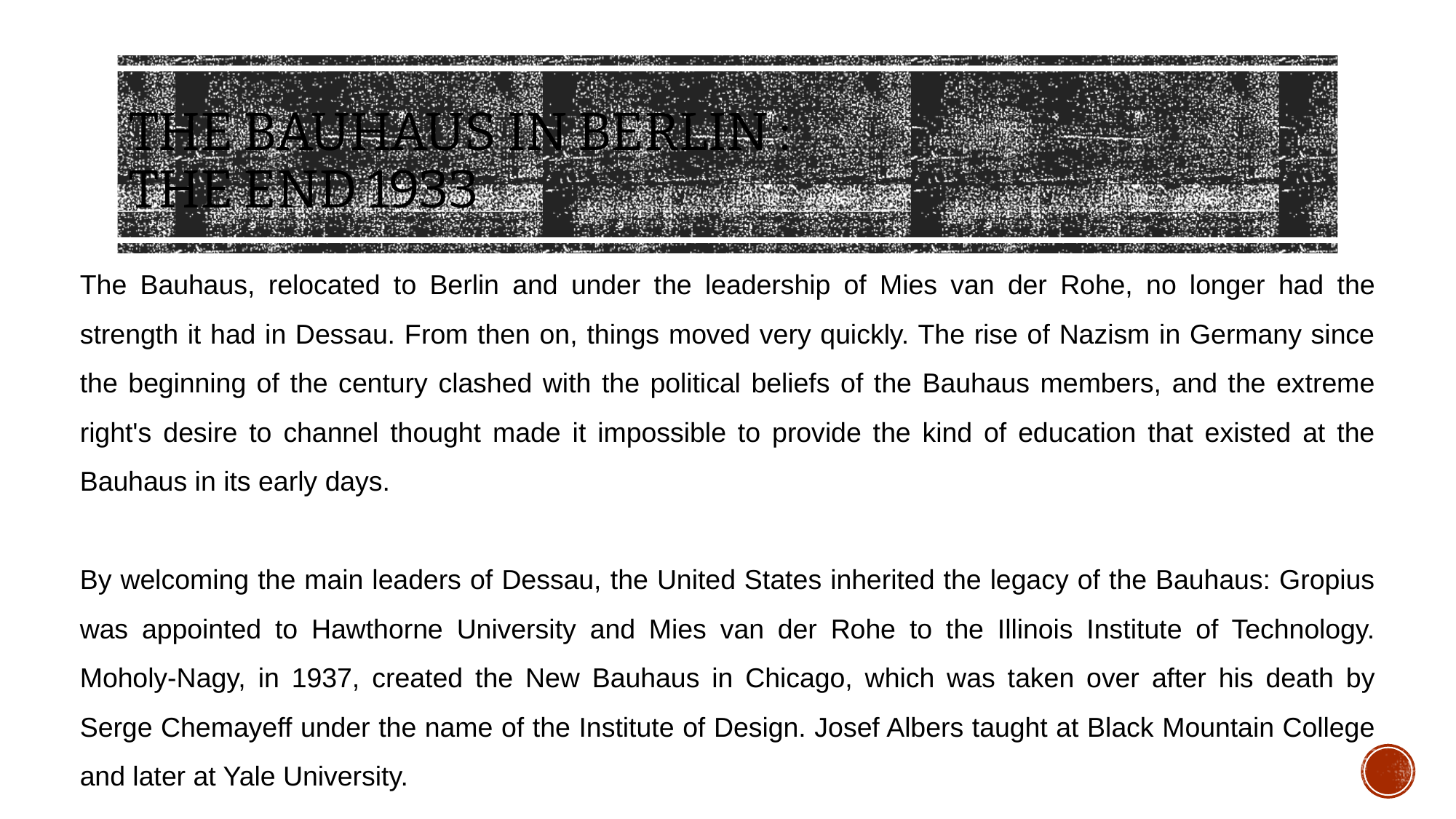

# The bauhaus in berlin : the end 1933

The Bauhaus, relocated to Berlin and under the leadership of Mies van der Rohe, no longer had the strength it had in Dessau. From then on, things moved very quickly. The rise of Nazism in Germany since the beginning of the century clashed with the political beliefs of the Bauhaus members, and the extreme right's desire to channel thought made it impossible to provide the kind of education that existed at the Bauhaus in its early days.

By welcoming the main leaders of Dessau, the United States inherited the legacy of the Bauhaus: Gropius was appointed to Hawthorne University and Mies van der Rohe to the Illinois Institute of Technology. Moholy-Nagy, in 1937, created the New Bauhaus in Chicago, which was taken over after his death by Serge Chemayeff under the name of the Institute of Design. Josef Albers taught at Black Mountain College and later at Yale University.